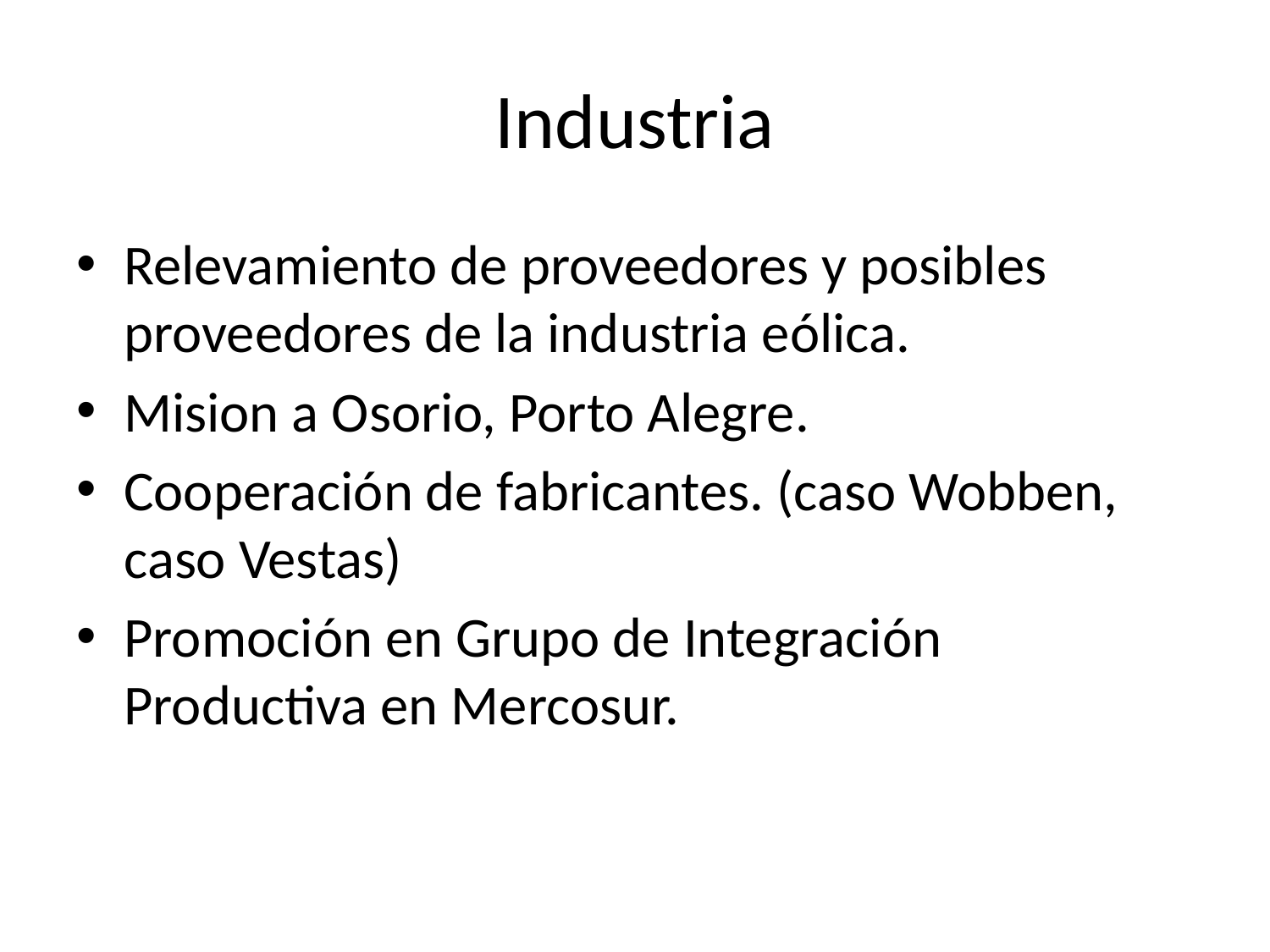

# Industria
Relevamiento de proveedores y posibles proveedores de la industria eólica.
Mision a Osorio, Porto Alegre.
Cooperación de fabricantes. (caso Wobben, caso Vestas)
Promoción en Grupo de Integración Productiva en Mercosur.